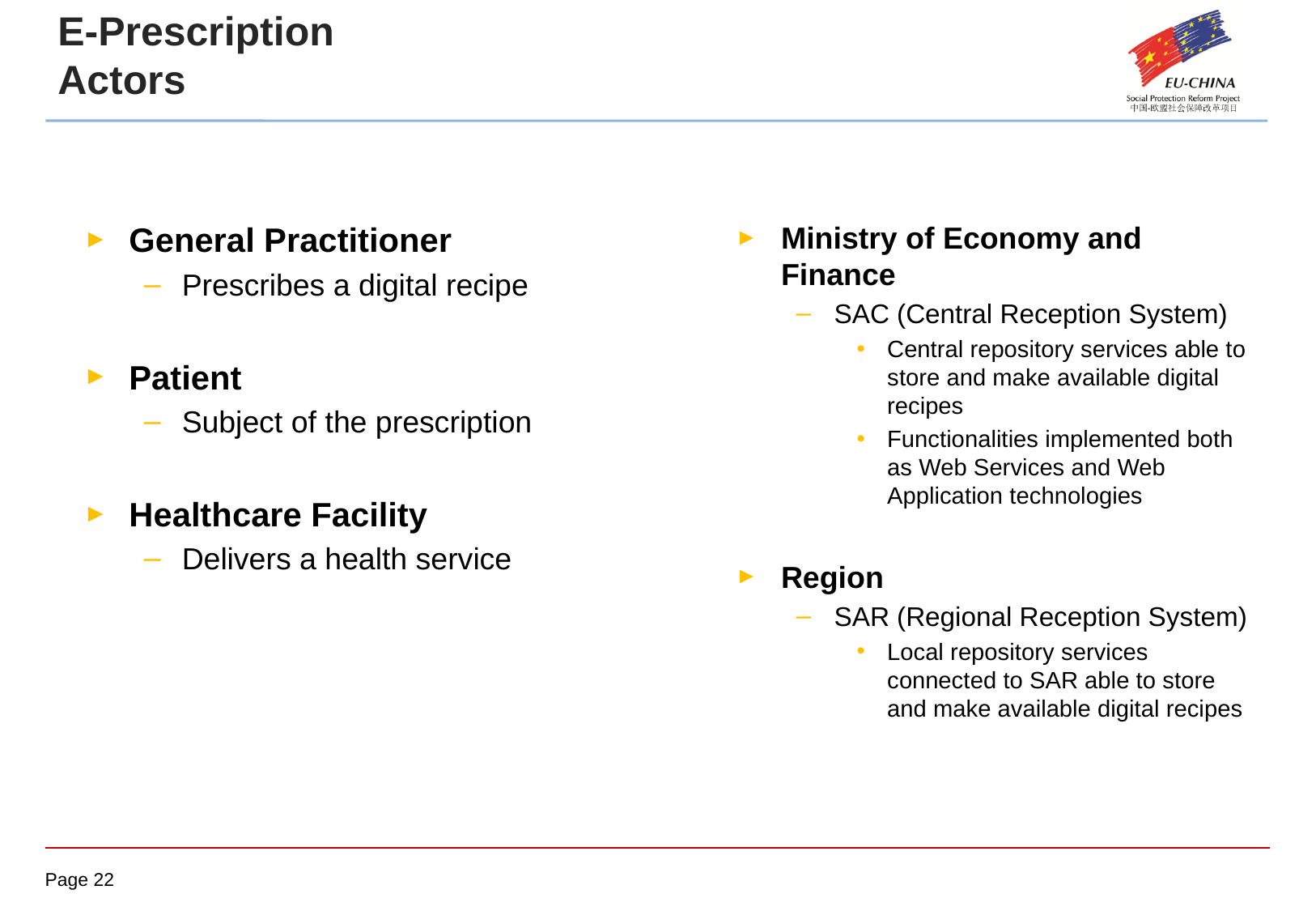

# E-Prescription Actors
General Practitioner
Prescribes a digital recipe

Patient
Subject of the prescription

Healthcare Facility
Delivers a health service
Ministry of Economy and Finance
SAC (Central Reception System)
Central repository services able to store and make available digital recipes
Functionalities implemented both as Web Services and Web Application technologies

Region
SAR (Regional Reception System)
Local repository services connected to SAR able to store and make available digital recipes